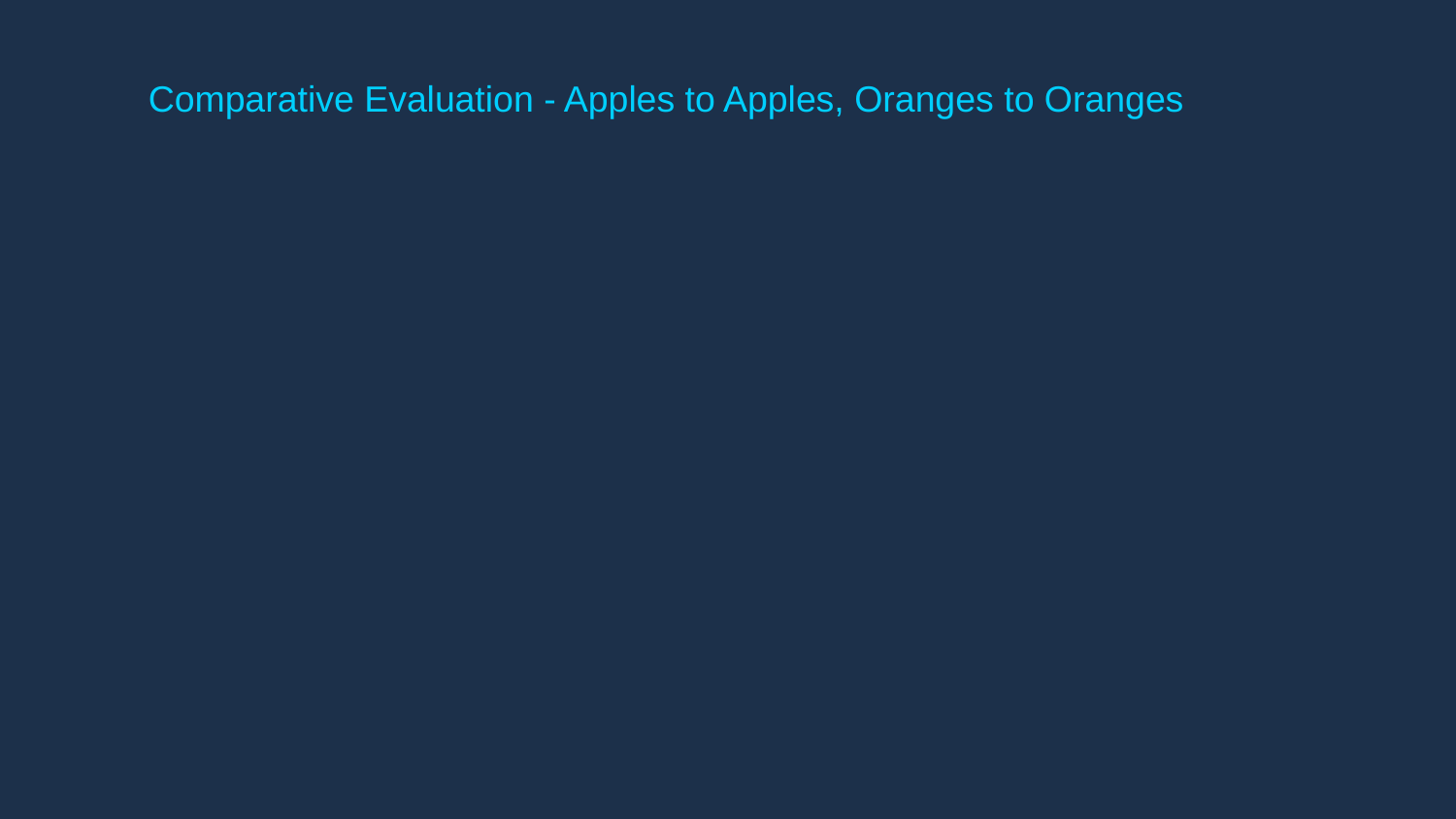

# Comparative Evaluation - Apples to Apples, Oranges to Oranges